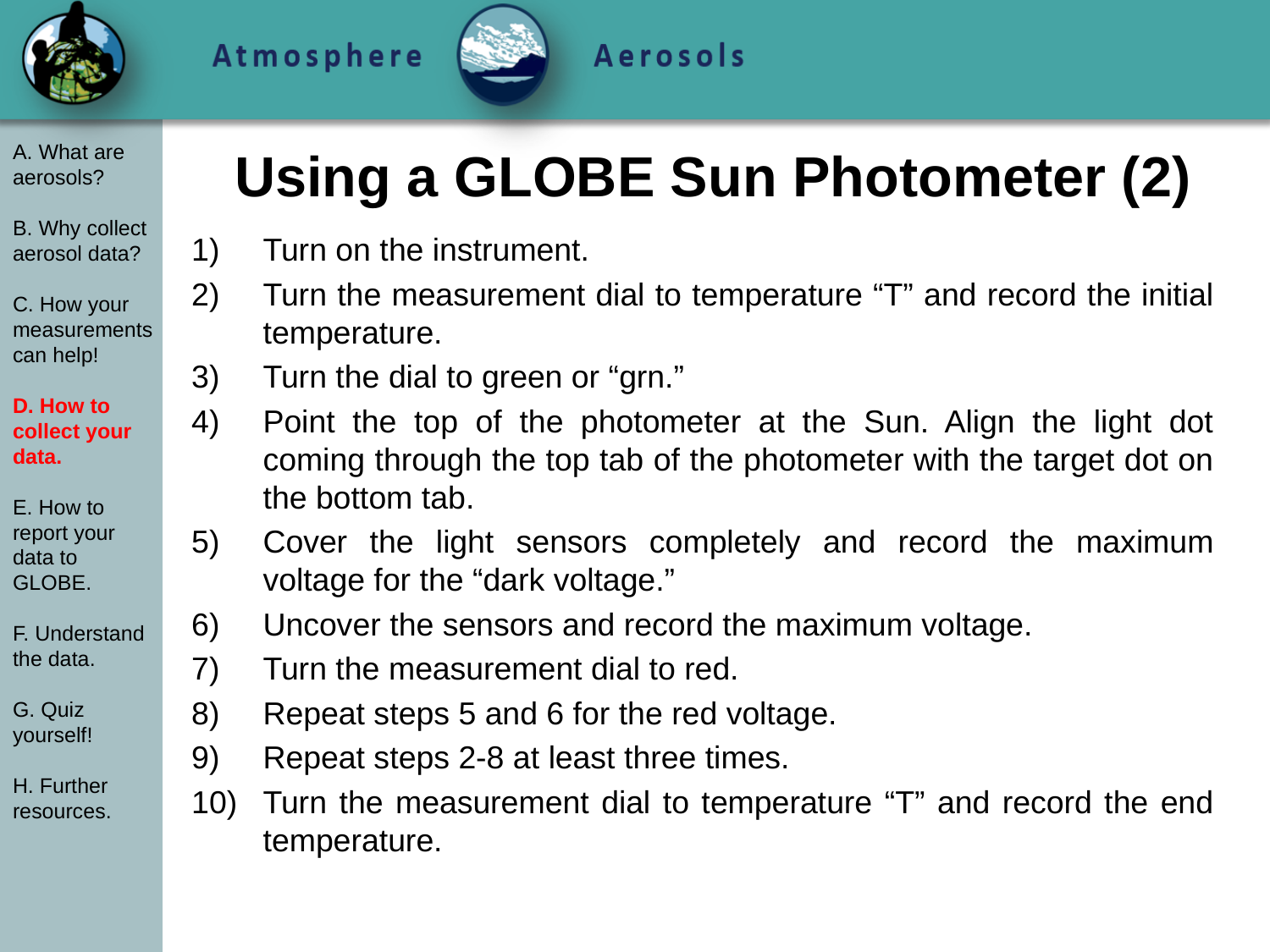

# Using a GLOBE Sun Photometer (2)
A. What are aerosols?

B. Why collect aerosol data?

C. How your measurements can help!

D. How to collect your data.

E. How to report your data to GLOBE.

F. Understand the data.

G. Quiz yourself!

H. Further resources.
Turn on the instrument.
Turn the measurement dial to temperature “T” and record the initial temperature.
Turn the dial to green or “grn.”
Point the top of the photometer at the Sun. Align the light dot coming through the top tab of the photometer with the target dot on the bottom tab.
Cover the light sensors completely and record the maximum voltage for the “dark voltage.”
Uncover the sensors and record the maximum voltage.
Turn the measurement dial to red.
Repeat steps 5 and 6 for the red voltage.
Repeat steps 2-8 at least three times.
Turn the measurement dial to temperature “T” and record the end temperature.